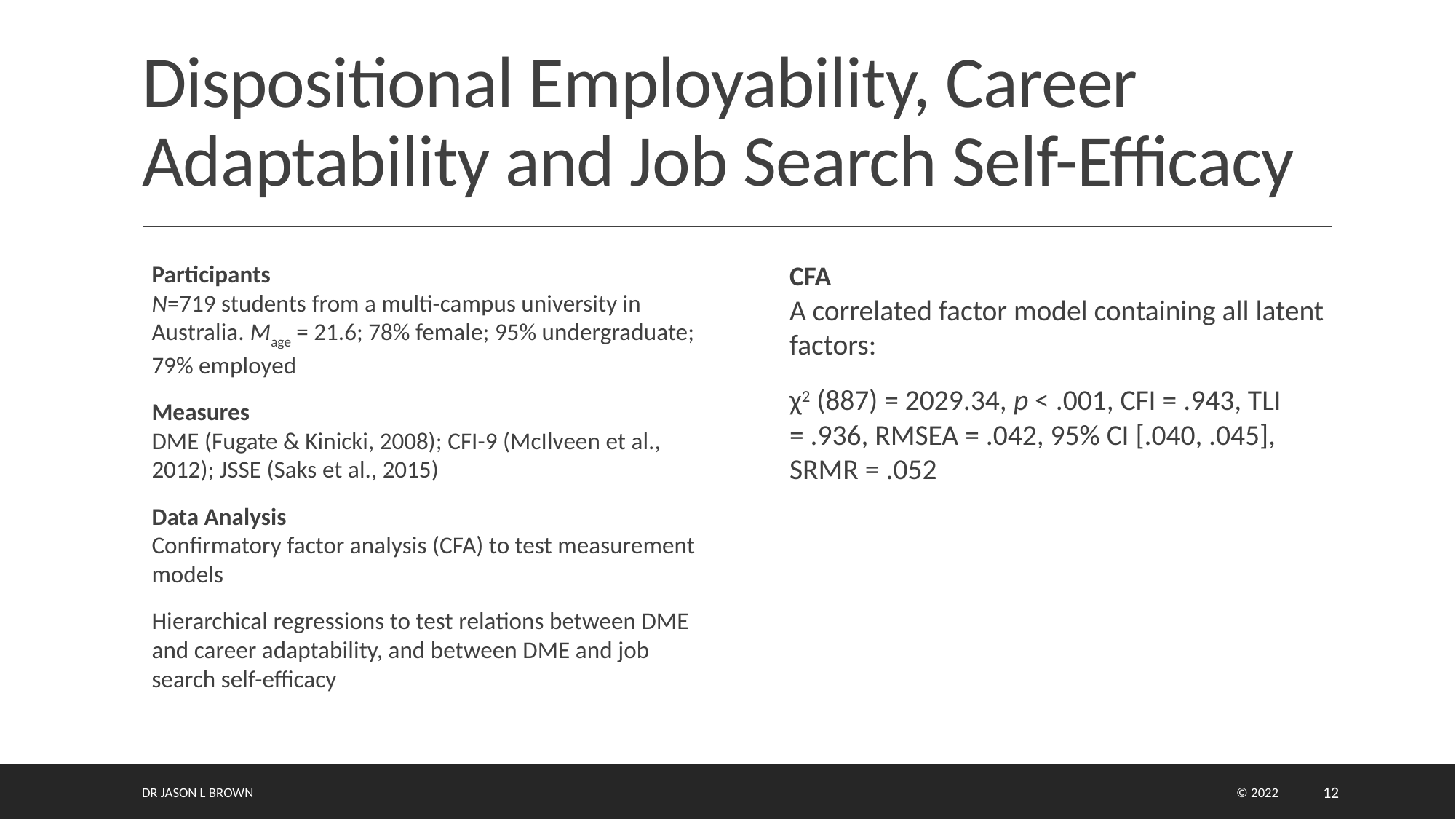

# Dispositional Employability, Career Adaptability and Job Search Self-Efficacy
Participants
N=719 students from a multi-campus university in Australia. Mage = 21.6; 78% female; 95% undergraduate; 79% employed
Measures
DME (Fugate & Kinicki, 2008); CFI-9 (McIlveen et al., 2012); JSSE (Saks et al., 2015)
Data Analysis
Confirmatory factor analysis (CFA) to test measurement models
Hierarchical regressions to test relations between DME and career adaptability, and between DME and job search self-efficacy

CFA
A correlated factor model containing all latent factors:
χ2 (887) = 2029.34, p < .001, CFI = .943, TLI = .936, RMSEA = .042, 95% CI [.040, .045], SRMR = .052

DR JASON L BROWN
 © 2022
12